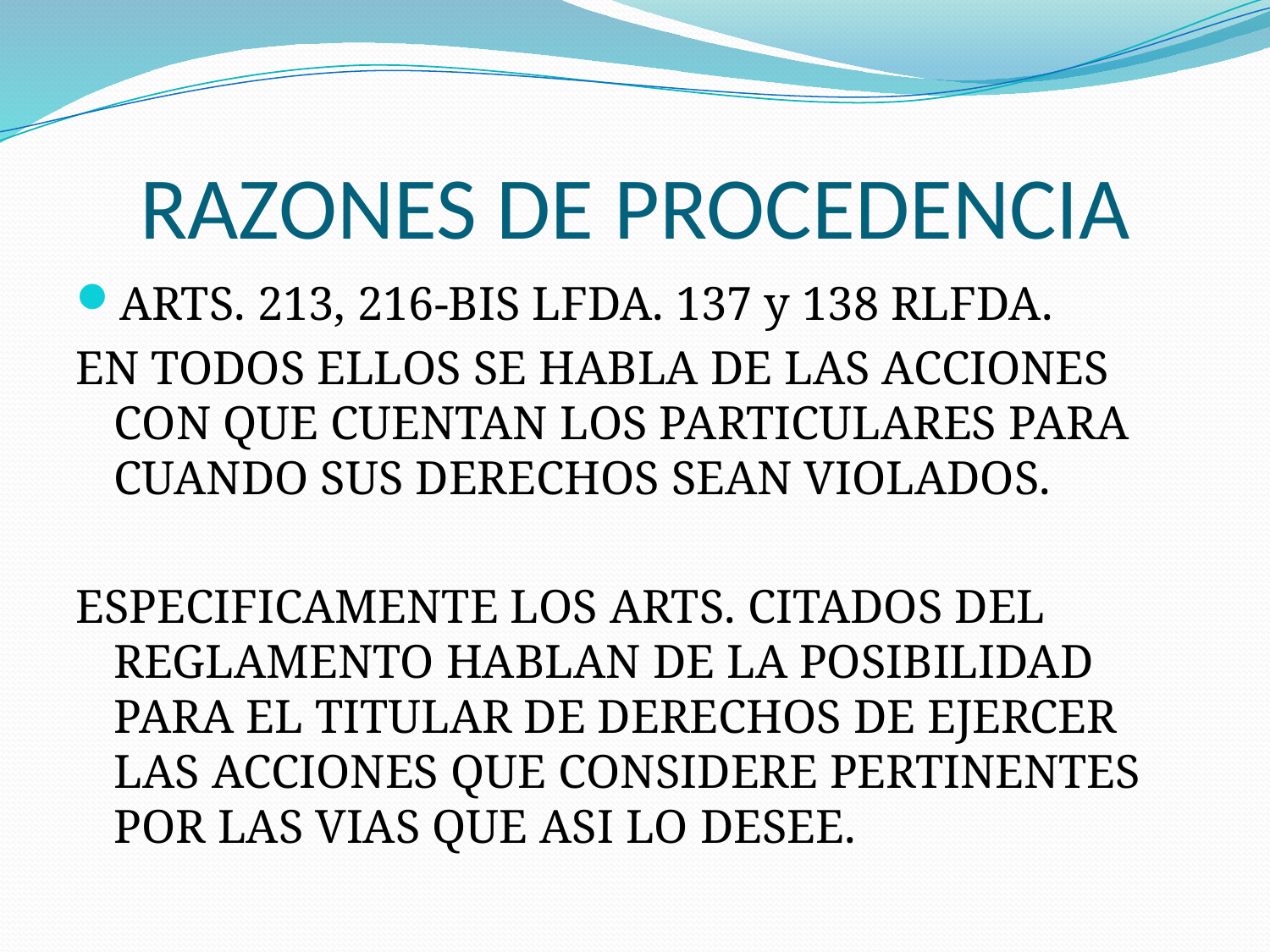

# RAZONES DE PROCEDENCIA
ARTS. 213, 216-BIS LFDA. 137 y 138 RLFDA.
EN TODOS ELLOS SE HABLA DE LAS ACCIONES CON QUE CUENTAN LOS PARTICULARES PARA CUANDO SUS DERECHOS SEAN VIOLADOS.

ESPECIFICAMENTE LOS ARTS. CITADOS DEL REGLAMENTO HABLAN DE LA POSIBILIDAD PARA EL TITULAR DE DERECHOS DE EJERCER LAS ACCIONES QUE CONSIDERE PERTINENTES POR LAS VIAS QUE ASI LO DESEE.